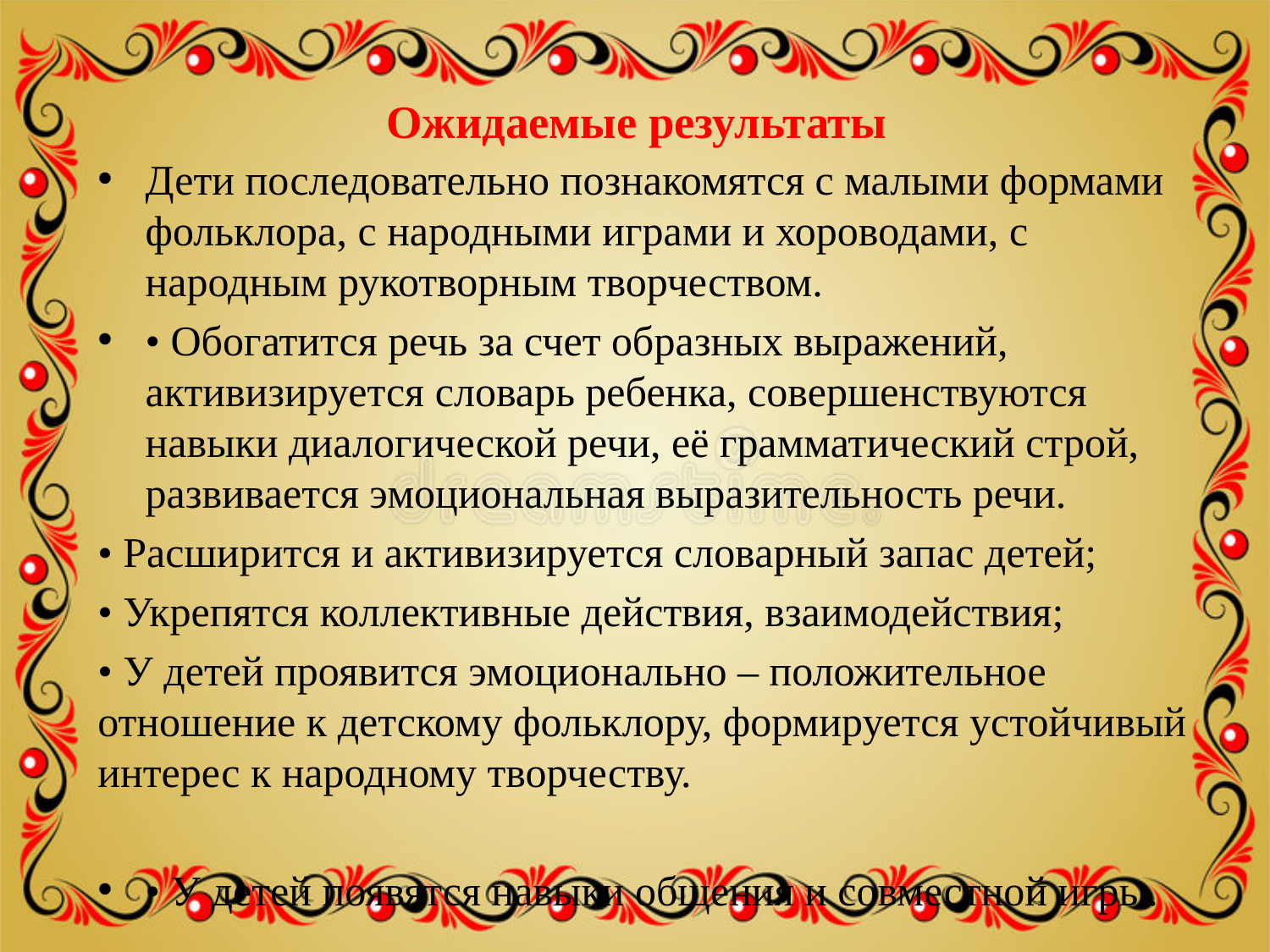

# Ожидаемые результаты
Дети последовательно познакомятся с малыми формами фольклора, с народными играми и хороводами, с народным рукотворным творчеством.
• Обогатится речь за счет образных выражений, активизируется словарь ребенка, совершенствуются навыки диалогической речи, её грамматический строй, развивается эмоциональная выразительность речи.
• Расширится и активизируется словарный запас детей;
• Укрепятся коллективные действия, взаимодействия;
• У детей проявится эмоционально – положительное отношение к детскому фольклору, формируется устойчивый интерес к народному творчеству.

• У детей появятся навыки общения и совместной игры.